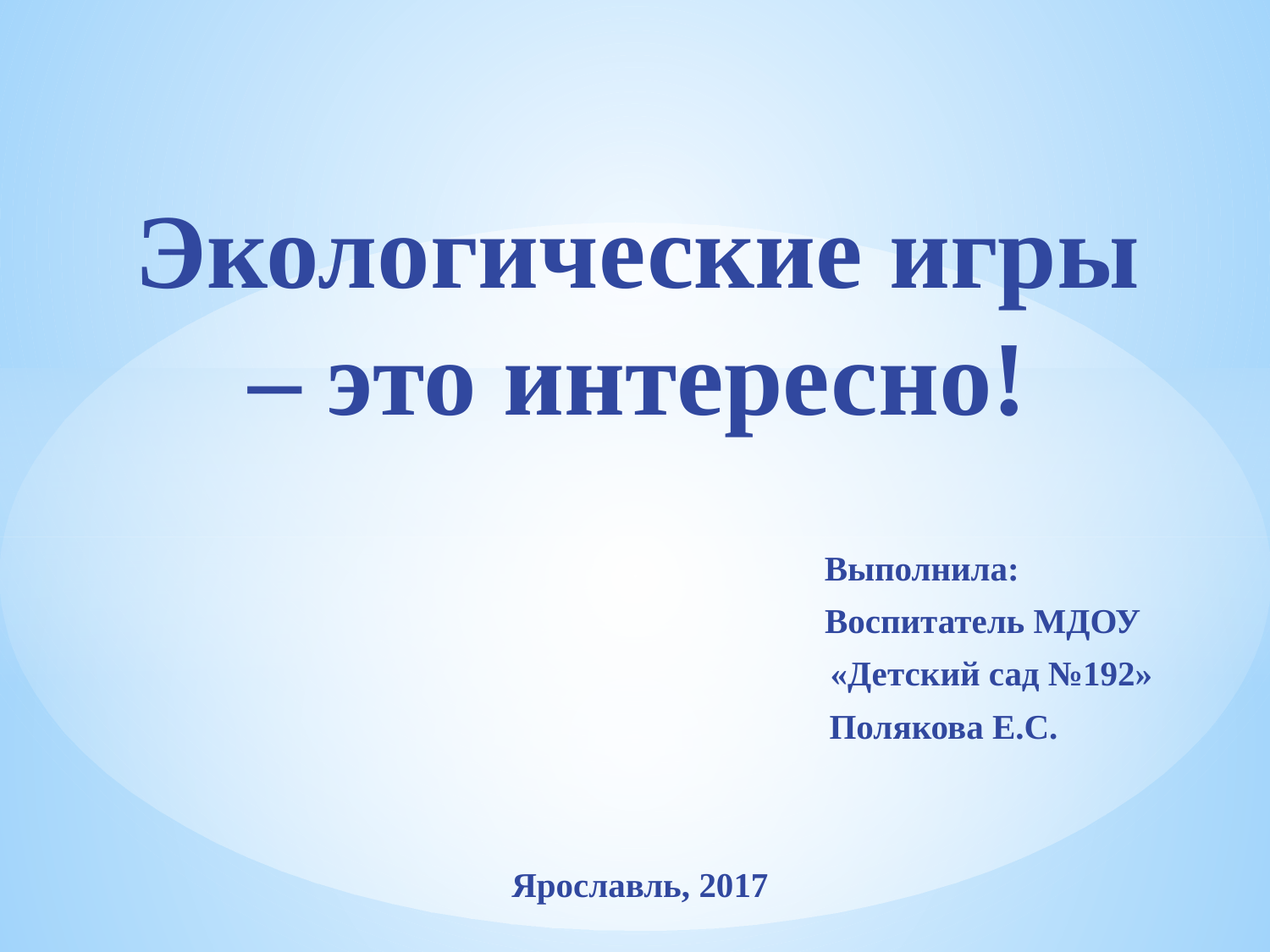

# Экологические игры – это интересно!
                                                                  Выполнила:
                                                                                Воспитатель МДОУ
                                                                                 «Детский сад №192»
                                                                      Полякова Е.С.

Ярославль, 2017